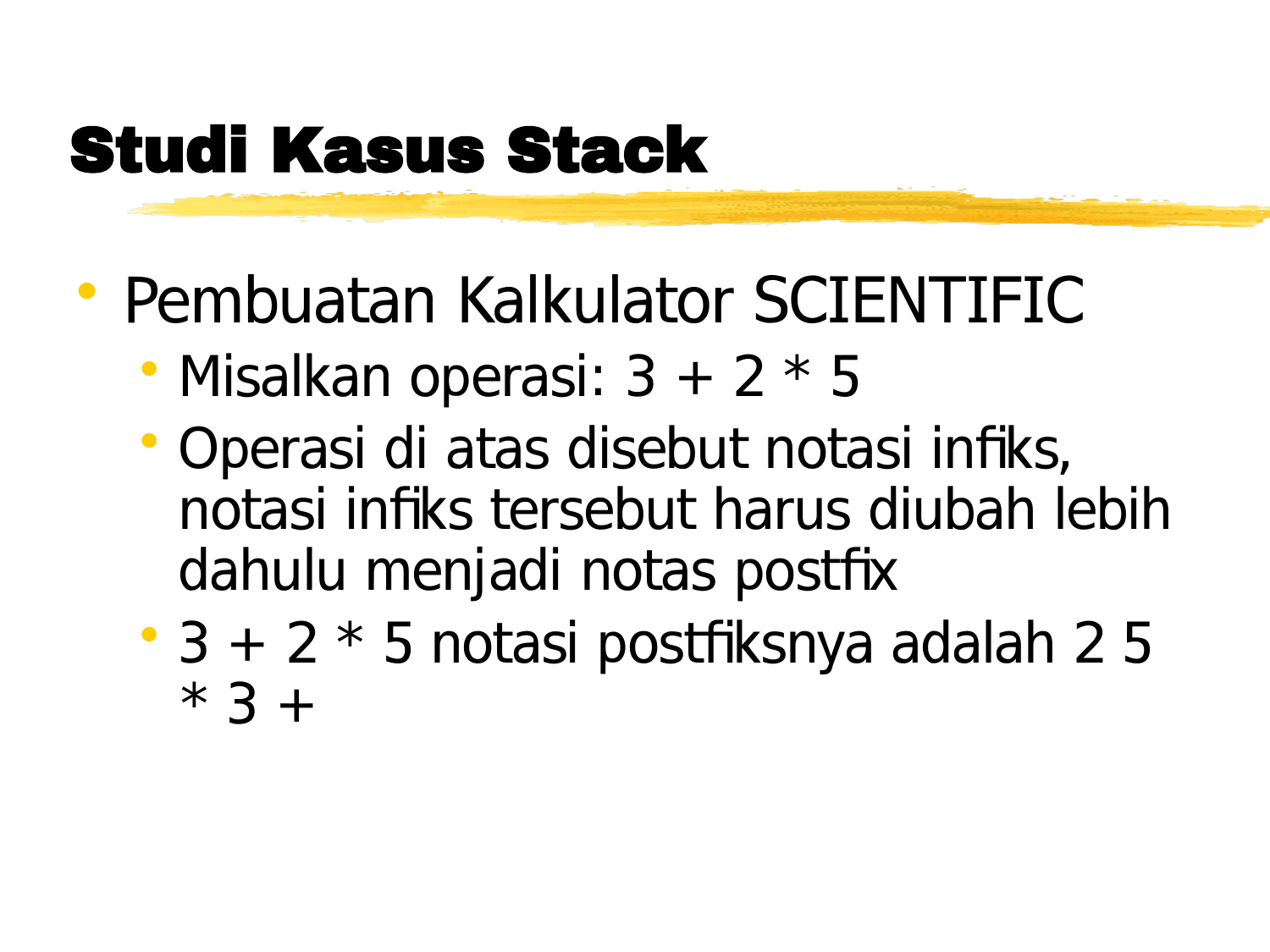

# Studi Kasus Stack
Pembuatan Kalkulator SCIENTIFIC
Misalkan operasi: 3 + 2 * 5
Operasi di atas disebut notasi infiks, notasi infiks tersebut harus diubah lebih dahulu menjadi notas postfix
3 + 2 * 5 notasi postfiksnya adalah 2 5 * 3 +